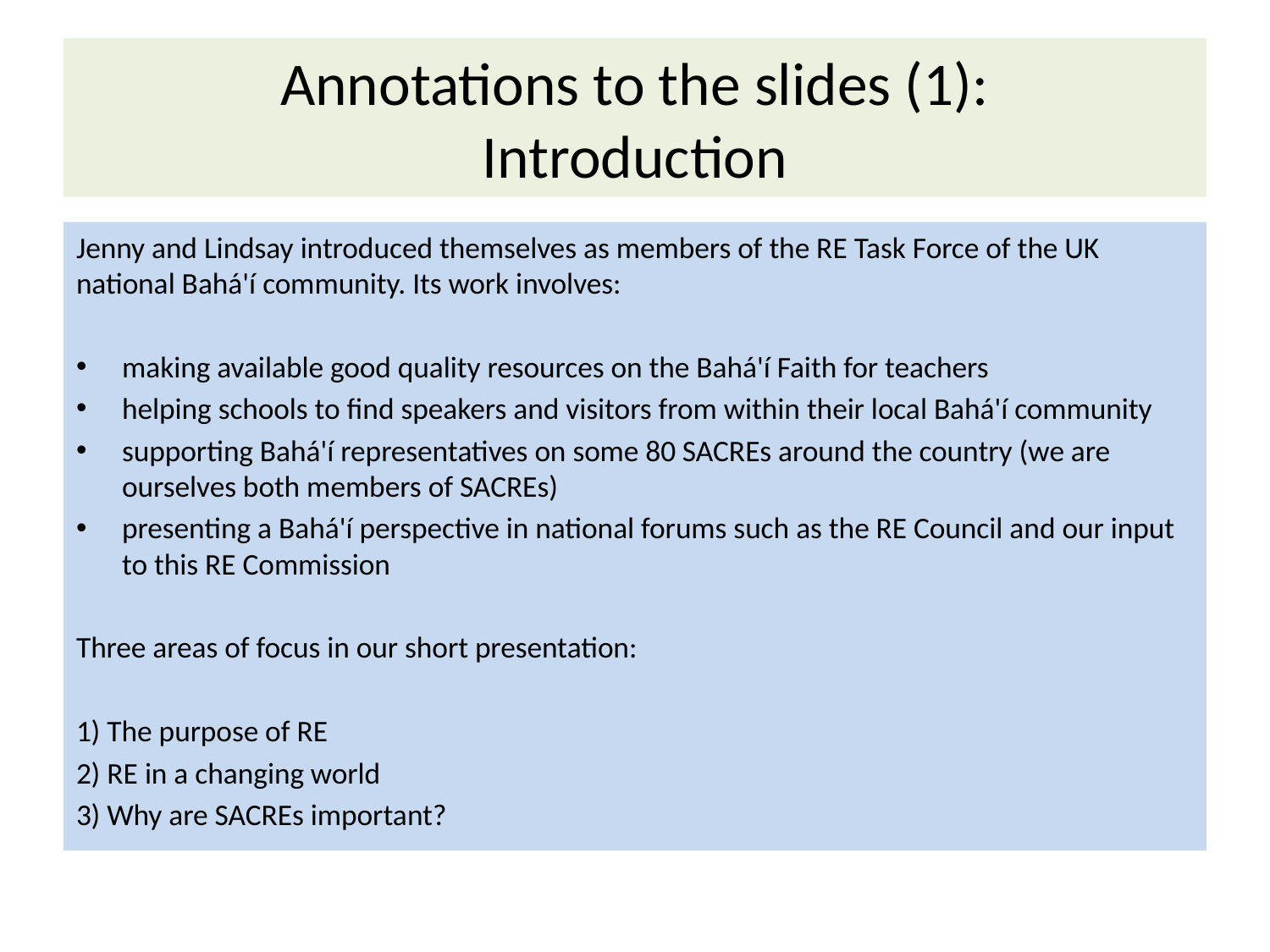

# Annotations to the slides (1): Introduction
Jenny and Lindsay introduced themselves as members of the RE Task Force of the UK national Bahá'í community. Its work involves:

making available good quality resources on the Bahá'í Faith for teachers
helping schools to find speakers and visitors from within their local Bahá'í community
supporting Bahá'í representatives on some 80 SACREs around the country (we are ourselves both members of SACREs)
presenting a Bahá'í perspective in national forums such as the RE Council and our input to this RE Commission

Three areas of focus in our short presentation:

1) The purpose of RE
2) RE in a changing world
3) Why are SACREs important?